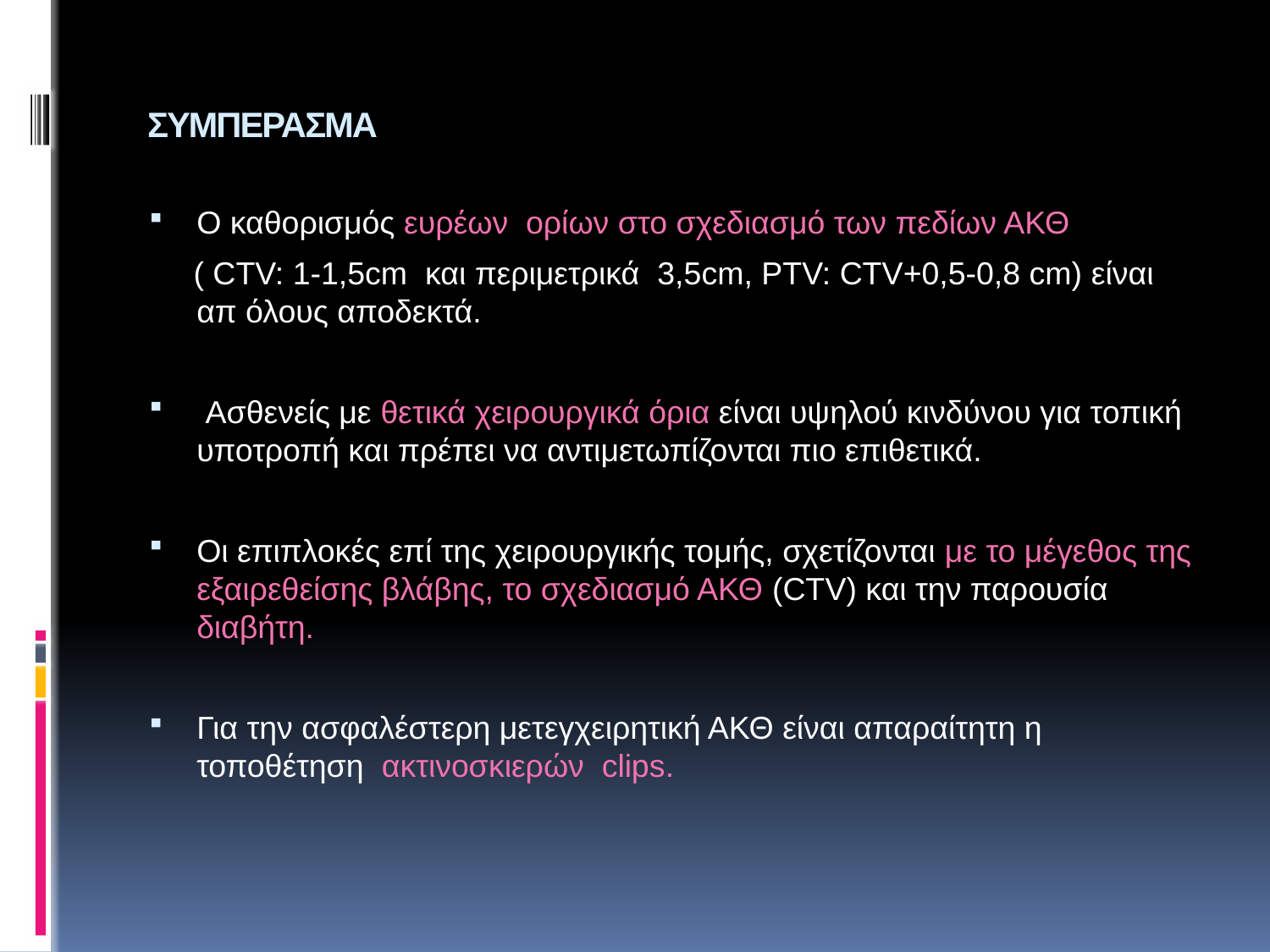

# ΣΥΜΠΕΡΑΣΜΑ
Ο καθορισμός ευρέων  ορίων στο σχεδιασμό των πεδίων ΑΚΘ
     ( CTV: 1-1,5cm  και περιμετρικά  3,5cm, PTV: CTV+0,5-0,8 cm) είναι απ όλους αποδεκτά.

 Ασθενείς με θετικά χειρουργικά όρια είναι υψηλού κινδύνου για τοπική υποτροπή και πρέπει να αντιμετωπίζονται πιο επιθετικά.

Οι επιπλοκές επί της χειρουργικής τομής, σχετίζονται με το μέγεθος της εξαιρεθείσης βλάβης, το σχεδιασμό ΑΚΘ (CTV) και την παρουσία διαβήτη.

Για την ασφαλέστερη μετεγχειρητική ΑΚΘ είναι απαραίτητη η τοποθέτηση  ακτινοσκιερών  clips.